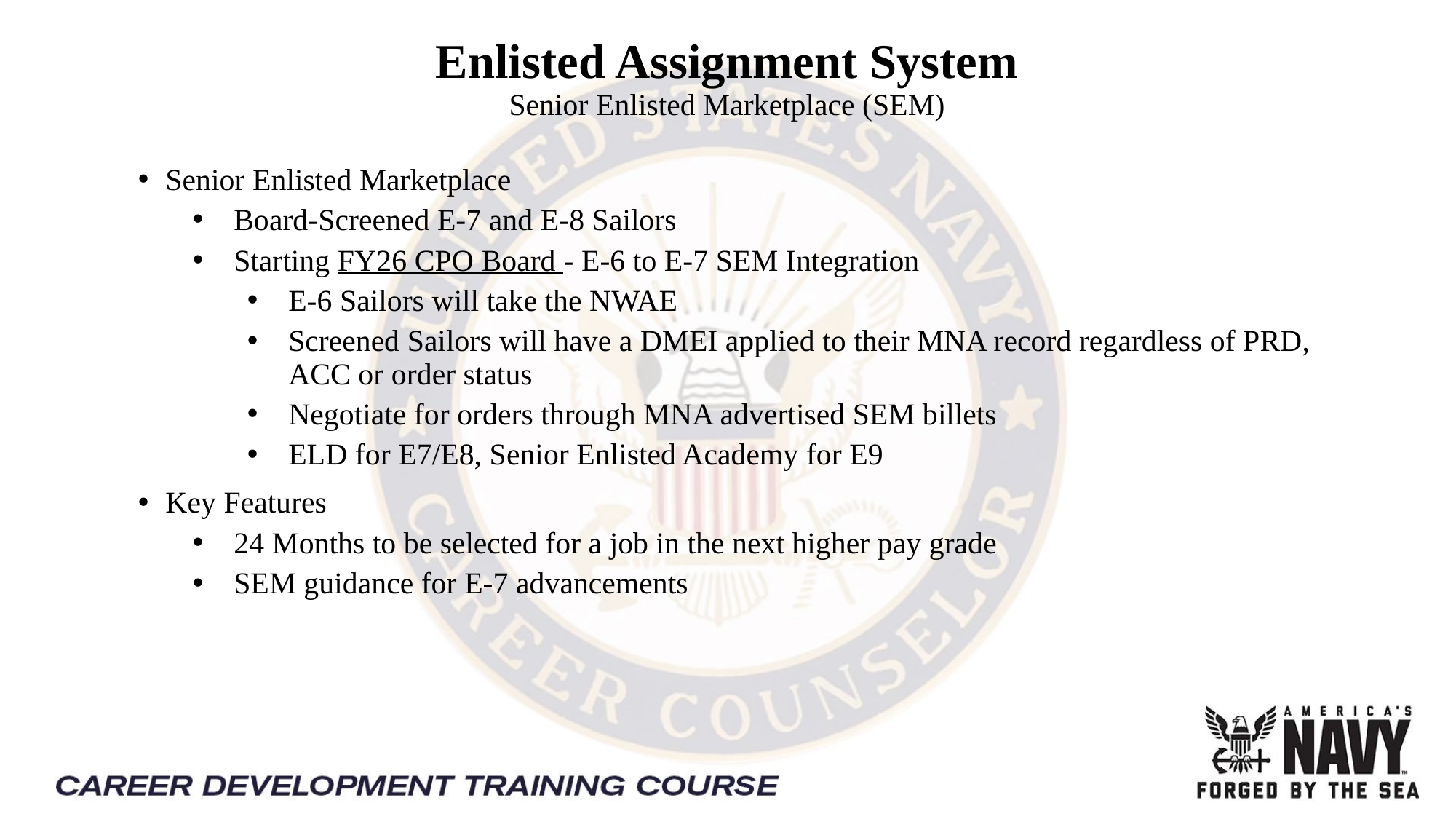

Enlisted Assignment System
Senior Enlisted Marketplace (SEM)
Senior Enlisted Marketplace
Board-Screened E-7 and E-8 Sailors
Starting FY26 CPO Board - E-6 to E-7 SEM Integration
E-6 Sailors will take the NWAE
Screened Sailors will have a DMEI applied to their MNA record regardless of PRD, ACC or order status
Negotiate for orders through MNA advertised SEM billets
ELD for E7/E8, Senior Enlisted Academy for E9
Key Features
24 Months to be selected for a job in the next higher pay grade
SEM guidance for E-7 advancements